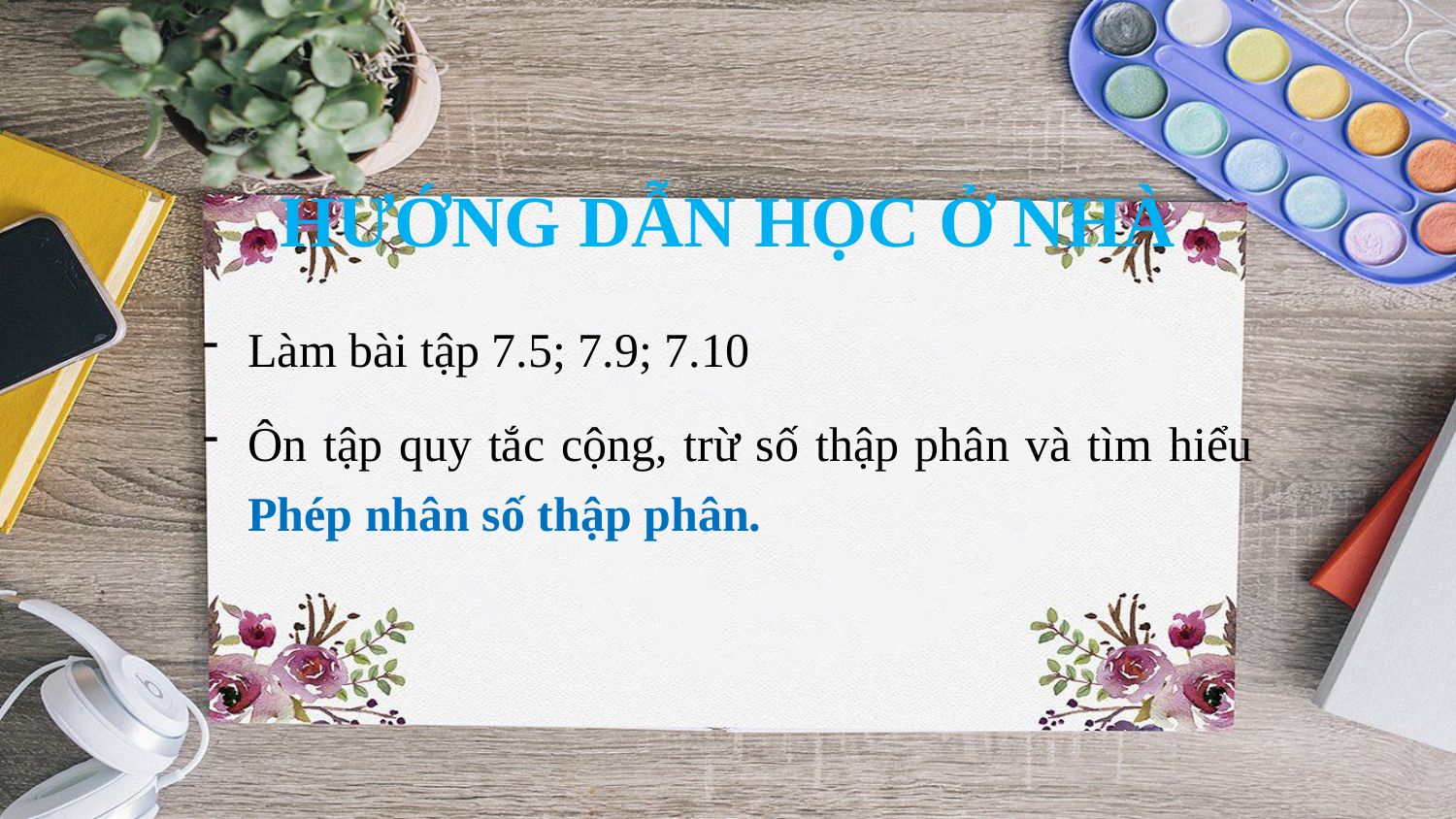

HƯỚNG DẪN HỌC Ở NHÀ
Làm bài tập 7.5; 7.9; 7.10
Ôn tập quy tắc cộng, trừ số thập phân và tìm hiểu Phép nhân số thập phân.